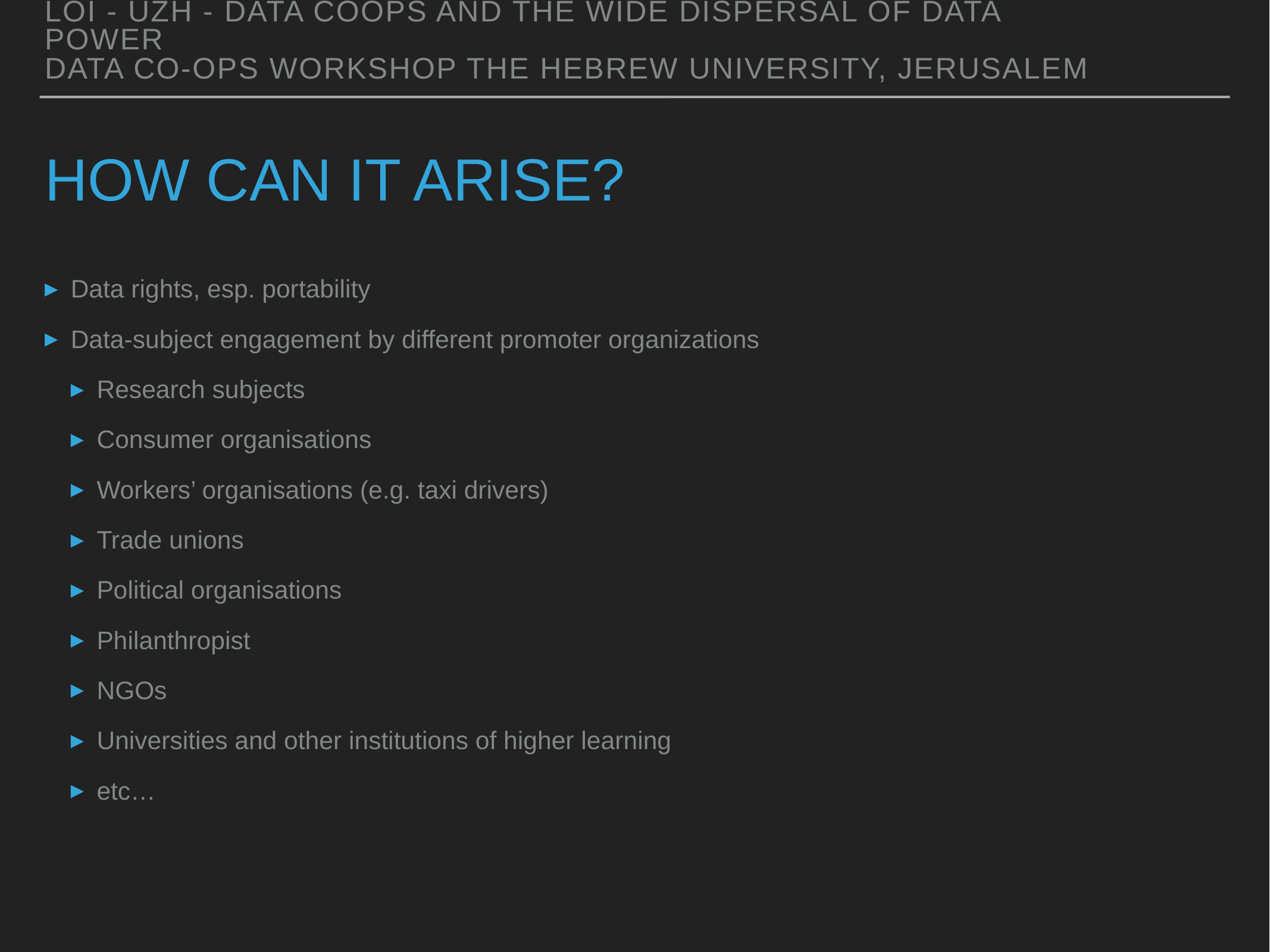

Loi - UZH - Data coops and the wide dispersal of data power
Data Co-ops Workshop The Hebrew University, Jerusalem
# How can it arise?
Data rights, esp. portability
Data-subject engagement by different promoter organizations
Research subjects
Consumer organisations
Workers’ organisations (e.g. taxi drivers)
Trade unions
Political organisations
Philanthropist
NGOs
Universities and other institutions of higher learning
etc…